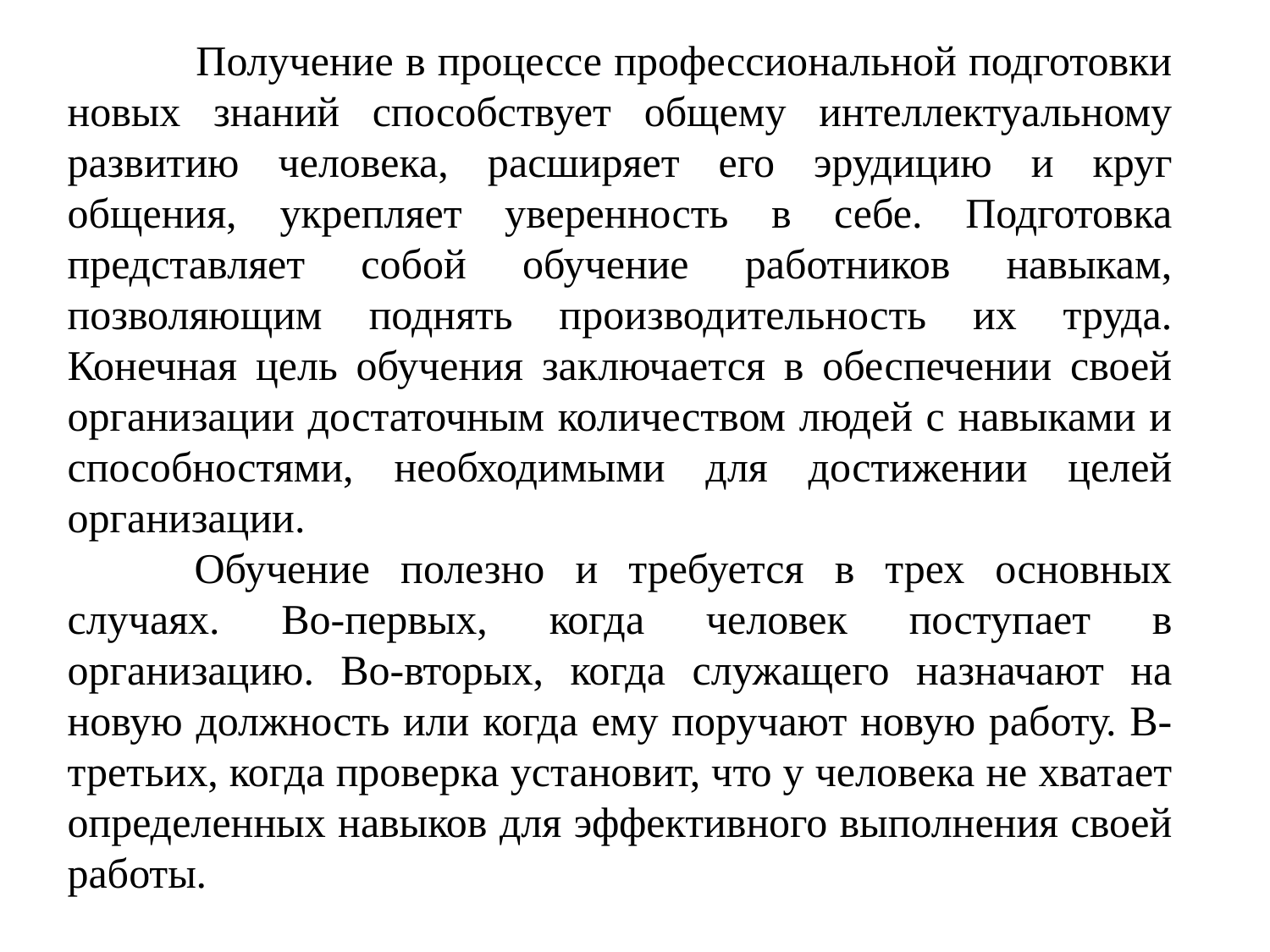

Получение в процессе профессиональной подготовки новых знаний способствует общему интеллектуальному развитию человека, расширяет его эрудицию и круг общения, укрепляет уверенность в себе. Подготовка представляет собой обучение работников навыкам, позволяющим поднять производительность их труда. Конечная цель обучения заключается в обеспечении своей организации достаточным количеством людей с навыками и способностями, необходимыми для достижении целей организации.
	Обучение полезно и требуется в трех основных случаях. Во-первых, когда человек поступает в организацию. Во-вторых, когда служащего назначают на новую должность или когда ему поручают новую работу. В-третьих, когда проверка установит, что у человека не хватает определенных навыков для эффективного выполнения своей работы.